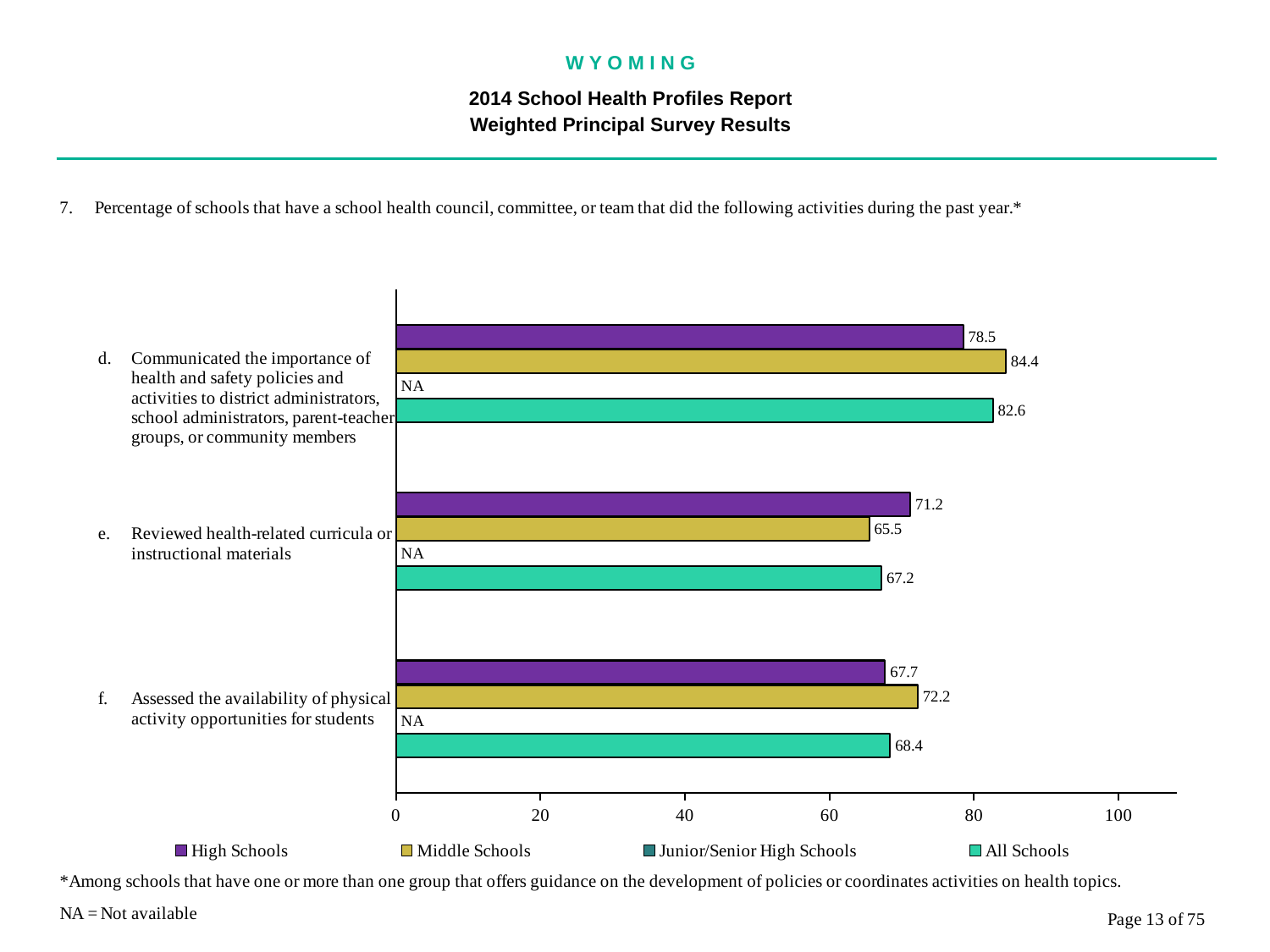

W Y O M I N G
2014 School Health Profiles Report
Weighted Principal Survey Results

### Chart

| Category | All Schools | Junior/Senior High Schools | Middle Schools | High Schools |
|---|---|---|---|---|
| Assessed the availability of physical activity opportunities for students | 68.4 | 0.0009 | 72.2 | 67.7 |
| Reviewed health-related curricula or instructional materials | 67.2 | 0.0009 | 65.5 | 71.2 |
| Communicated the importance of health and safety policies and activities to district administrators, school administrators, parent-teacher groups, or community members | 82.6 | 0.0009 | 84.4 | 78.5 |